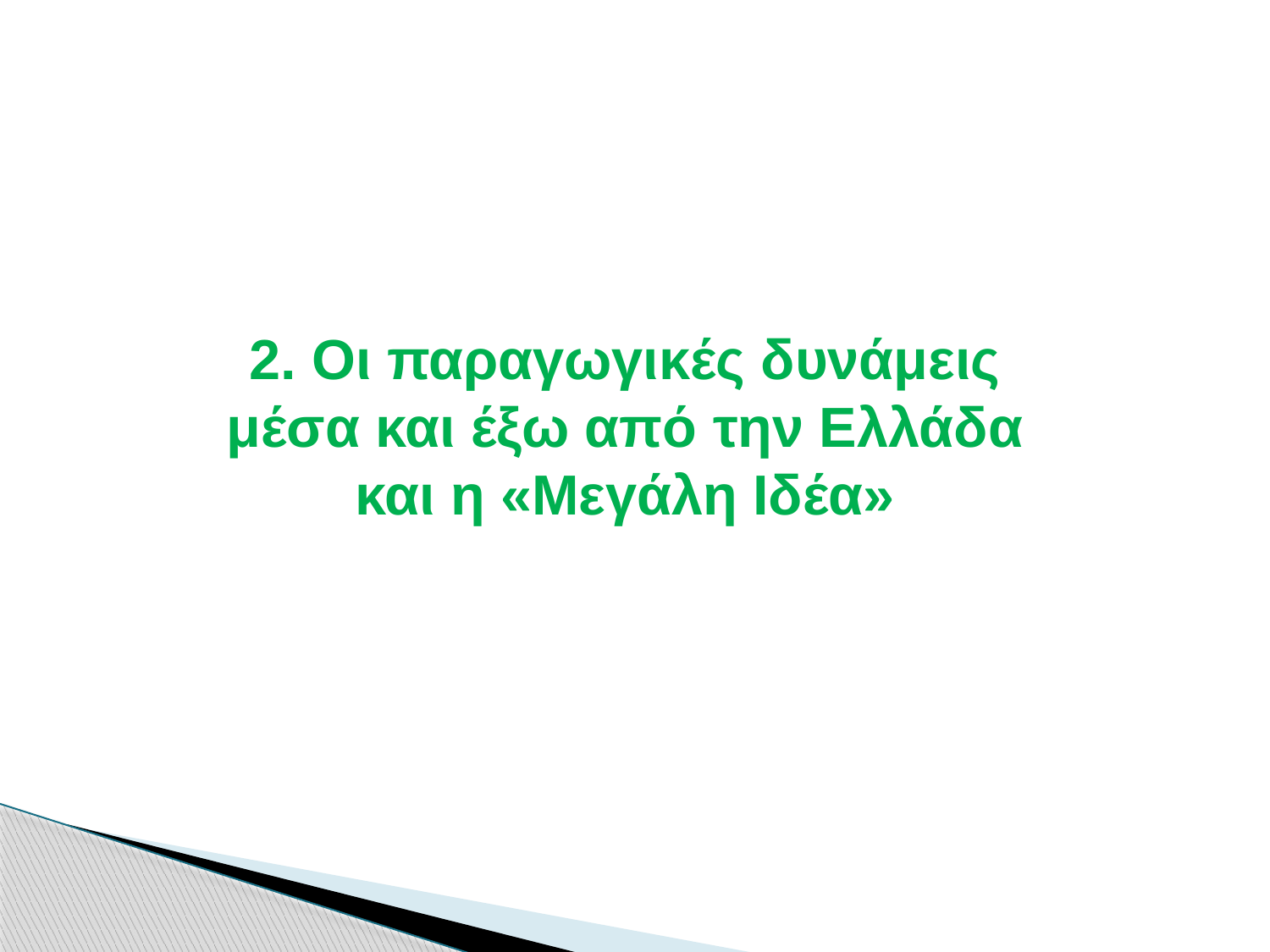

2. Οι παραγωγικές δυνάμεις μέσα και έξω από την Ελλάδα και η «Μεγάλη Ιδέα»